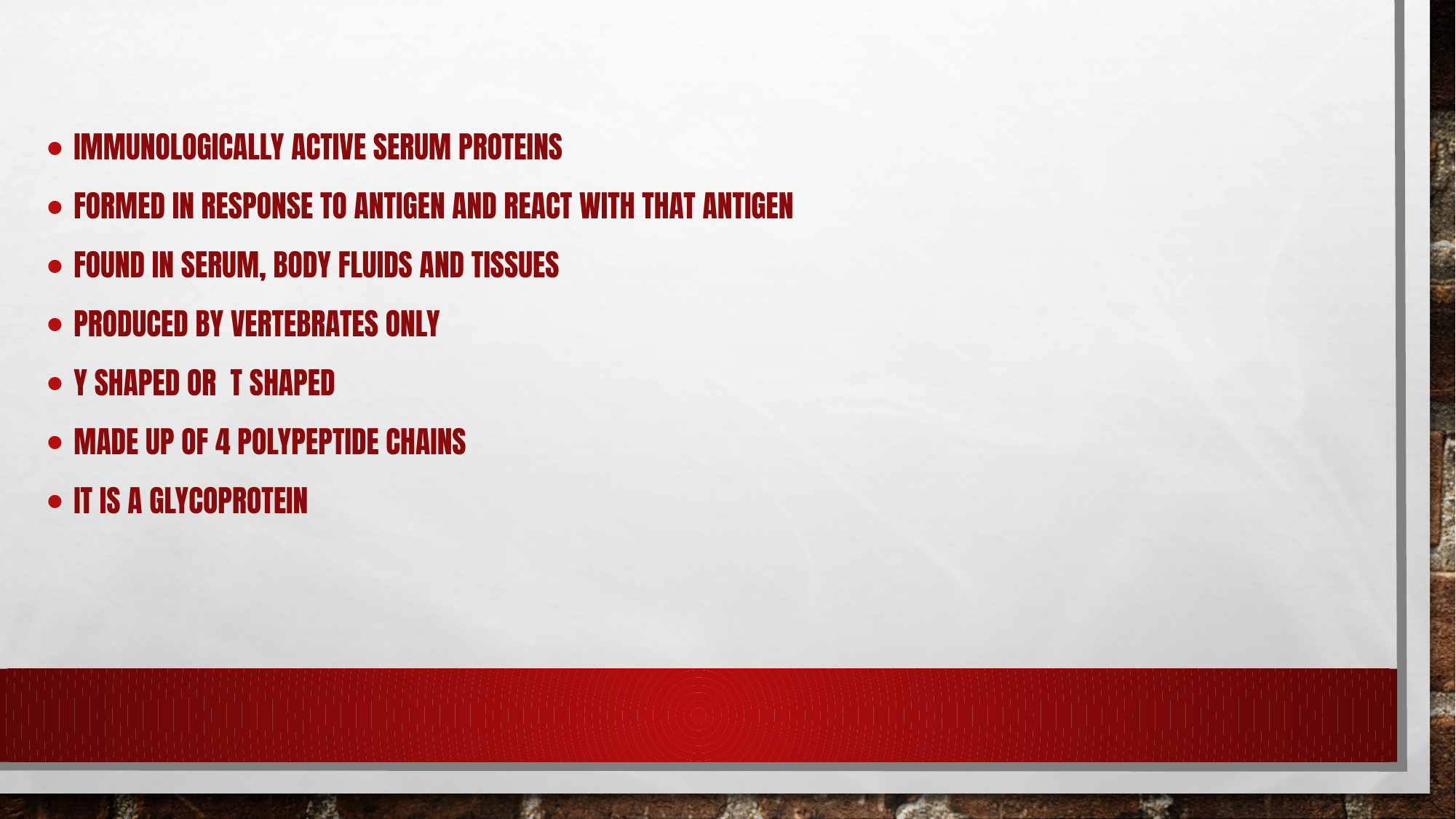

Immunologically active serum proteins
Formed in response to antigen and react with that antigen
Found in serum, body fluids and tissues
Produced by vertebrates only
Y shaped or  T shaped
Made up of 4 polypeptide chains
It is a glycoprotein